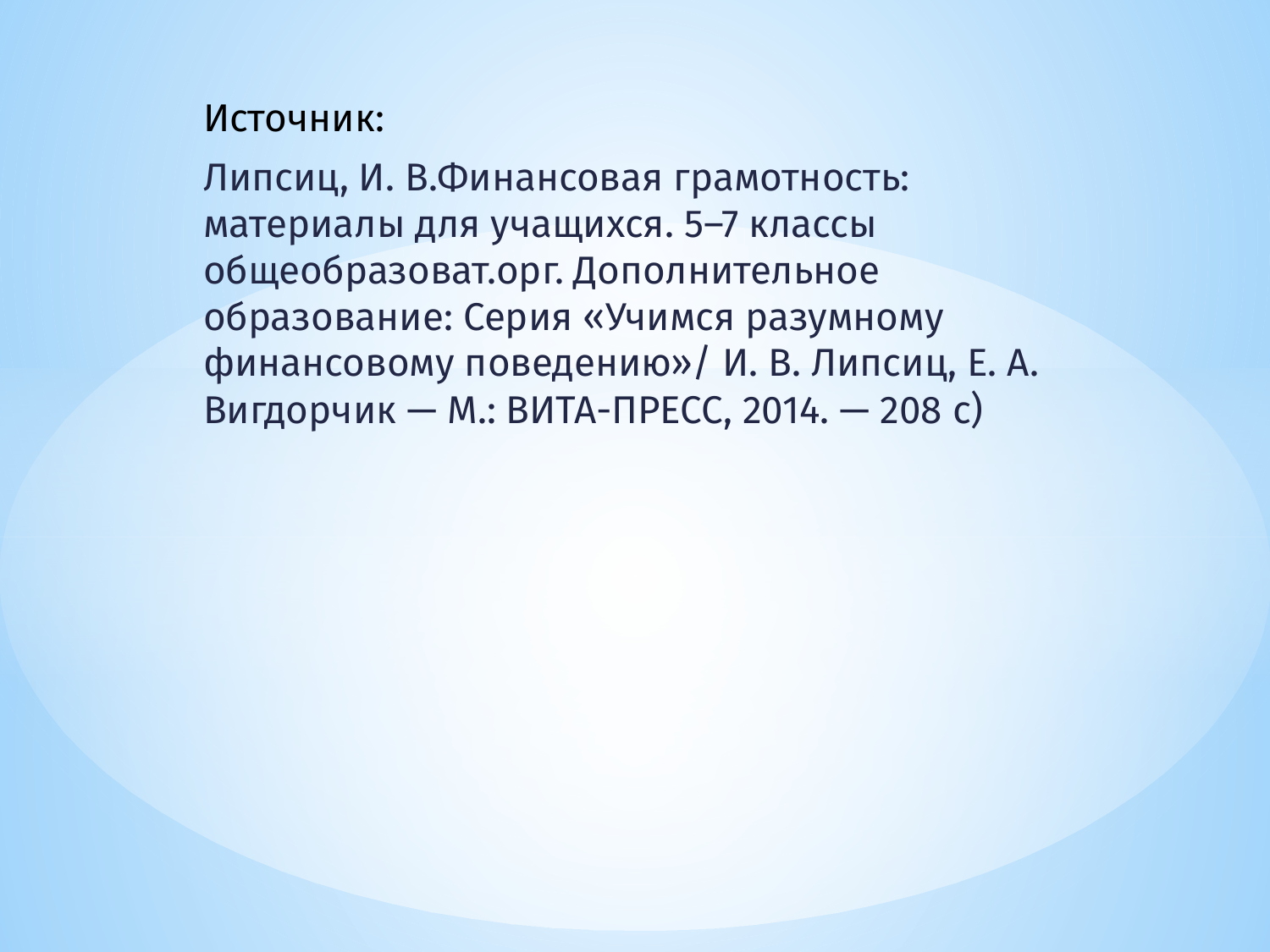

Источник:
Липсиц, И. В.Финансовая грамотность: материалы для учащихся. 5–7 классы общеобразоват.орг. Дополнительное образование: Серия «Учимся разумному финансовому поведению»/ И. В. Липсиц, Е. А. Вигдорчик — М.: ВИТА-ПРЕСС, 2014. — 208 с)